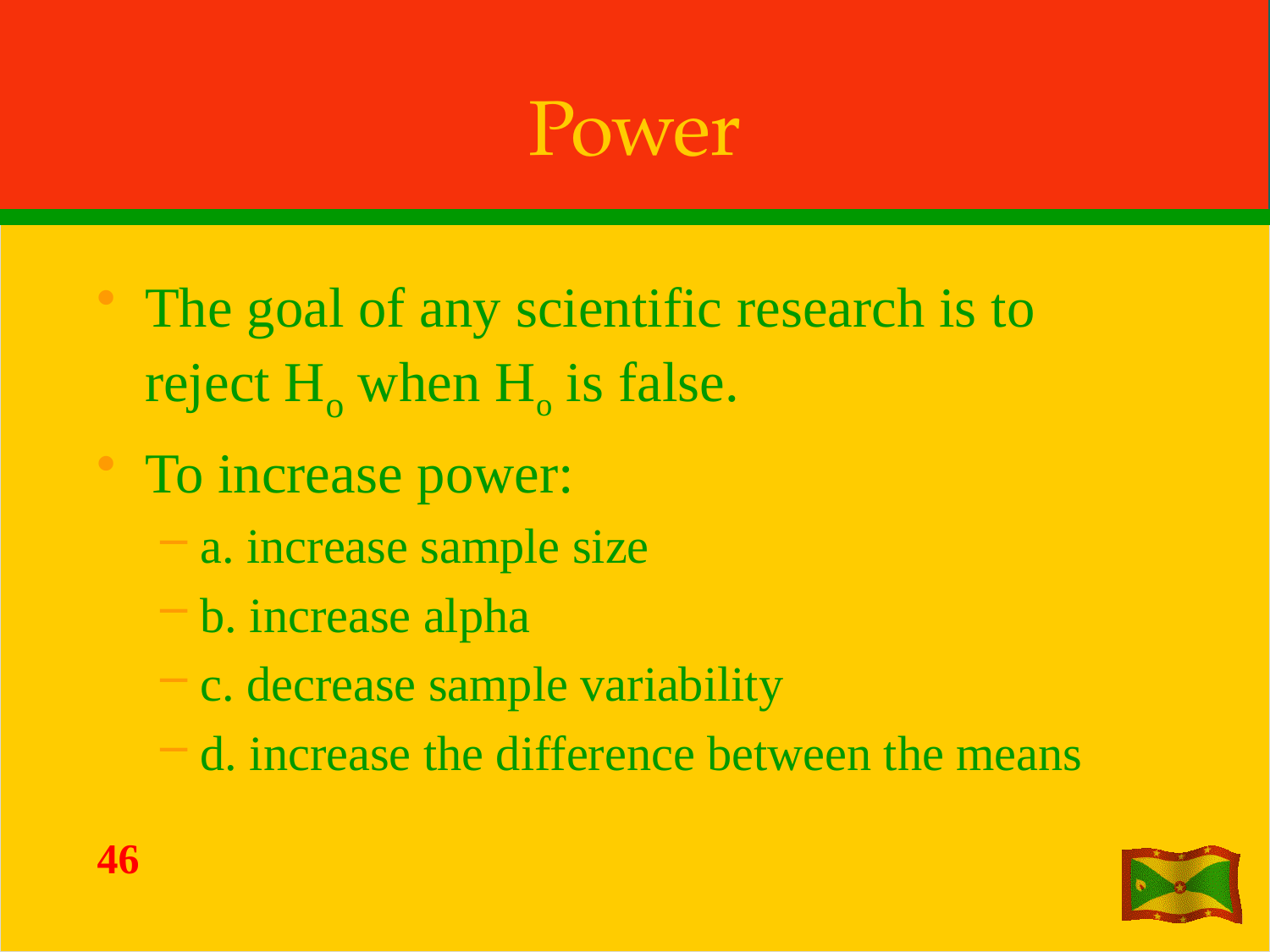

# Power
The goal of any scientific research is to reject Ho when Ho is false.
To increase power:
a. increase sample size
b. increase alpha
c. decrease sample variability
d. increase the difference between the means